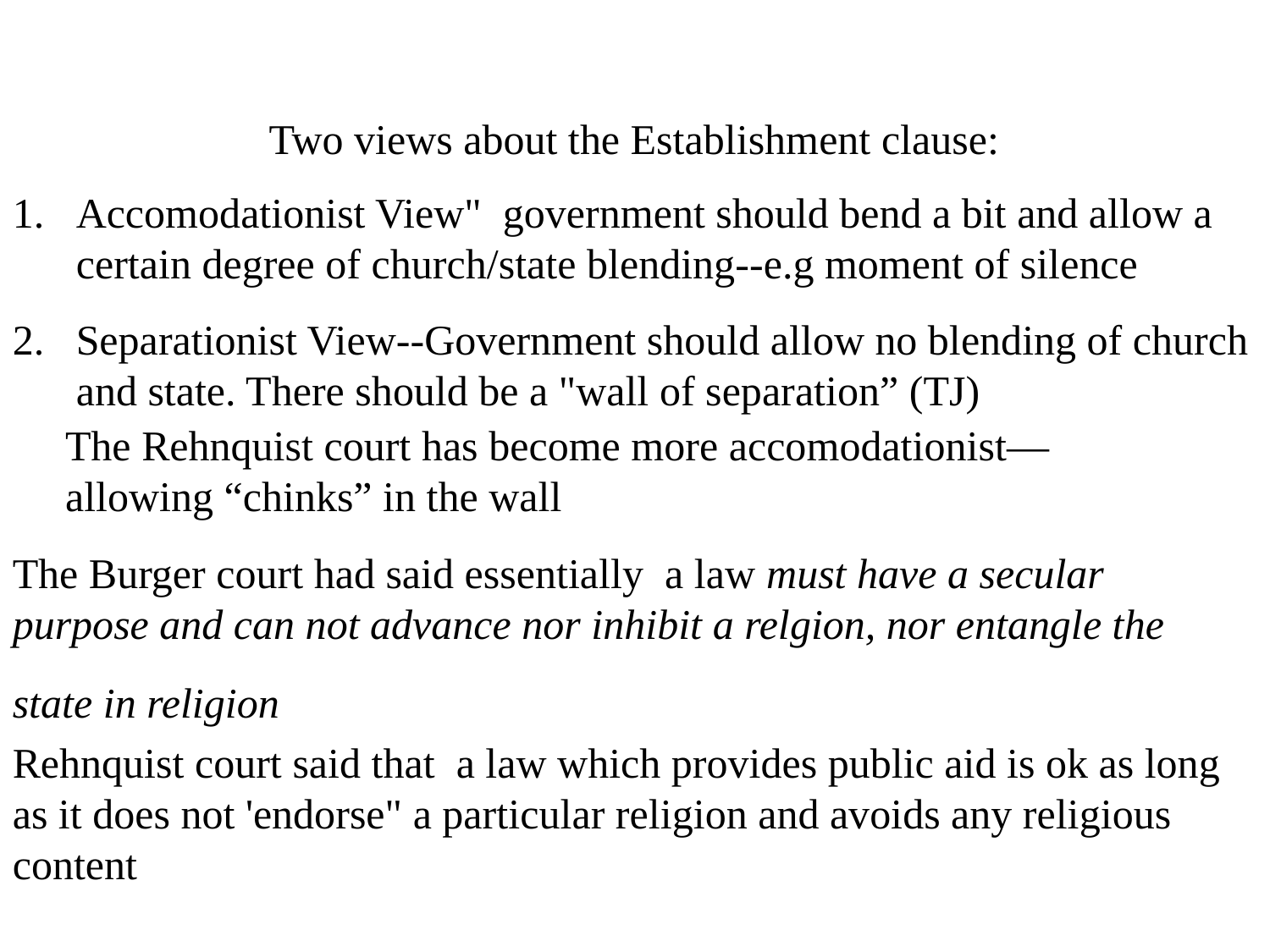

Two views about the Establishment clause:
Accomodationist View"  government should bend a bit and allow a certain degree of church/state blending--e.g moment of silence
Separationist View--Government should allow no blending of church and state. There should be a "wall of separation” (TJ)
The Rehnquist court has become more accomodationist—allowing “chinks” in the wall
The Burger court had said essentially  a law must have a secular purpose and can not advance nor inhibit a relgion, nor entangle the state in religion
Rehnquist court said that  a law which provides public aid is ok as long as it does not 'endorse" a particular religion and avoids any religious content